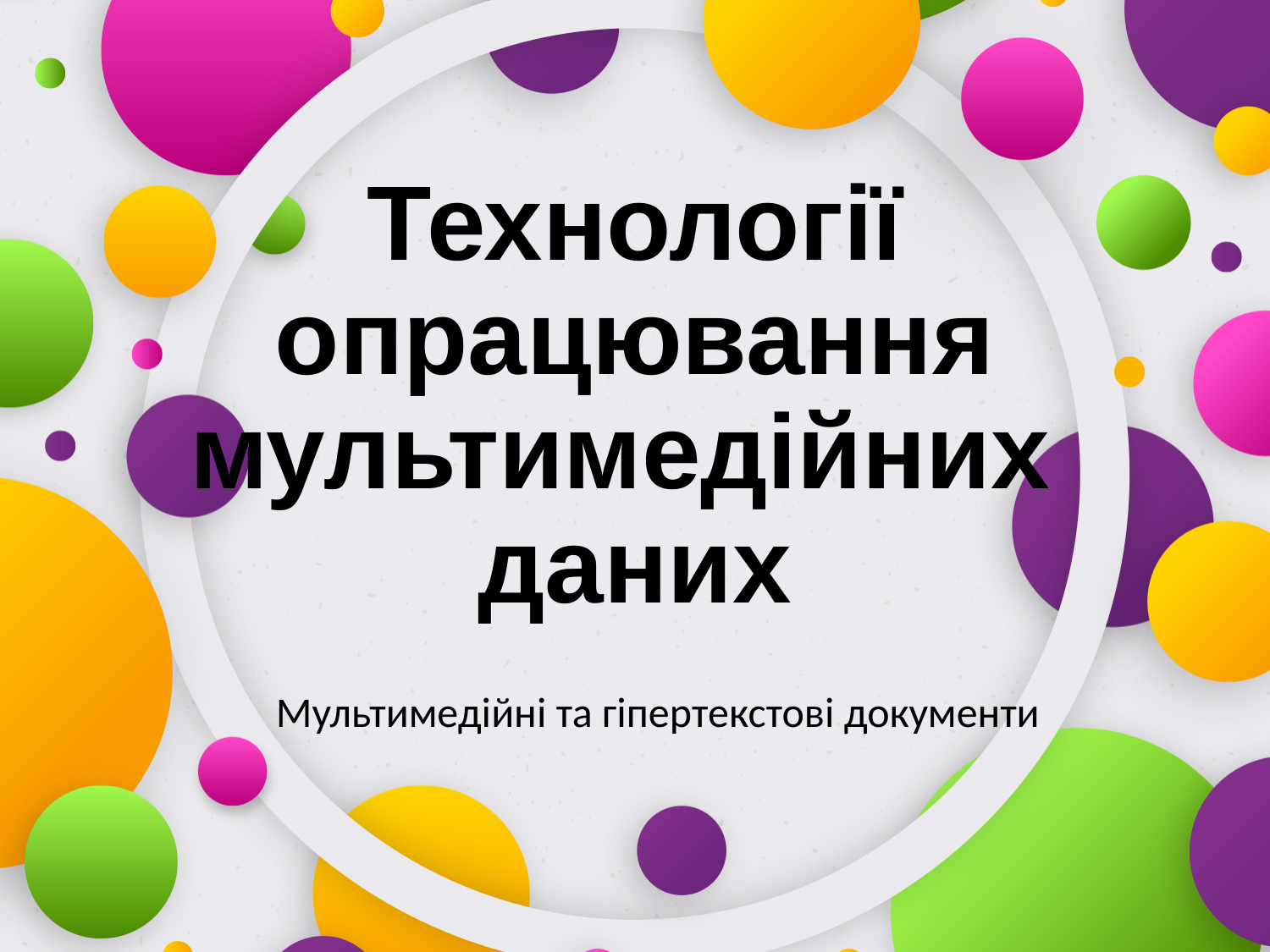

# Технології опрацювання мультимедійних даних
Мультимедійні та гіпертекстові документи‎